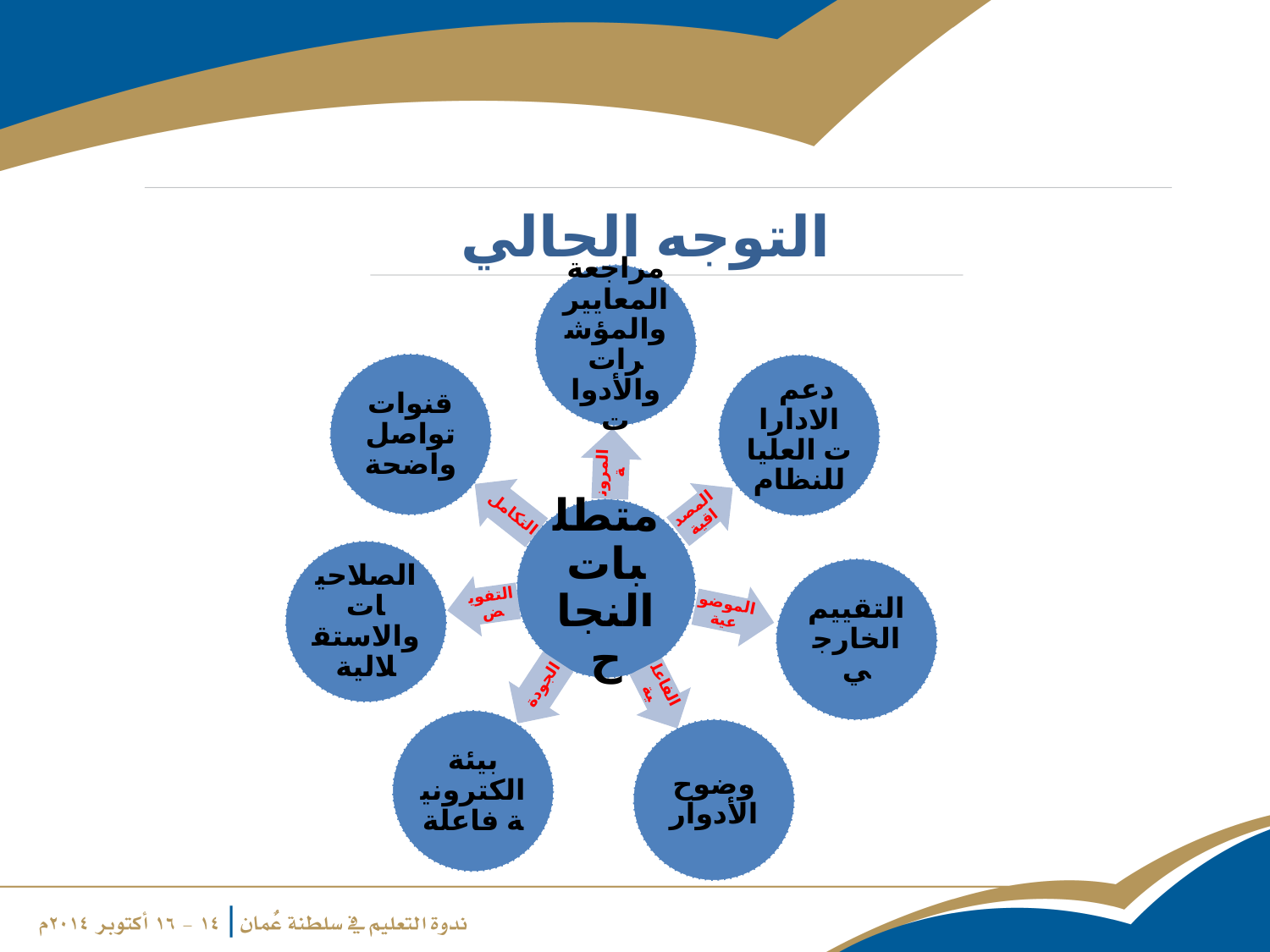

# التوجه الحالي
متطلبات النجاح
المرونة
مراجعة المعايير والمؤشرات والأدوات
المصداقية
دعم   الادارات العليا للنظام
الموضوعية
التقييم الخارجي
الفاعلية
وضوح الأدوار
الجودة
بيئة الكترونية فاعلة
التفويض
الصلاحيات والاستقلالية
التكامل
قنوات تواصل واضحة